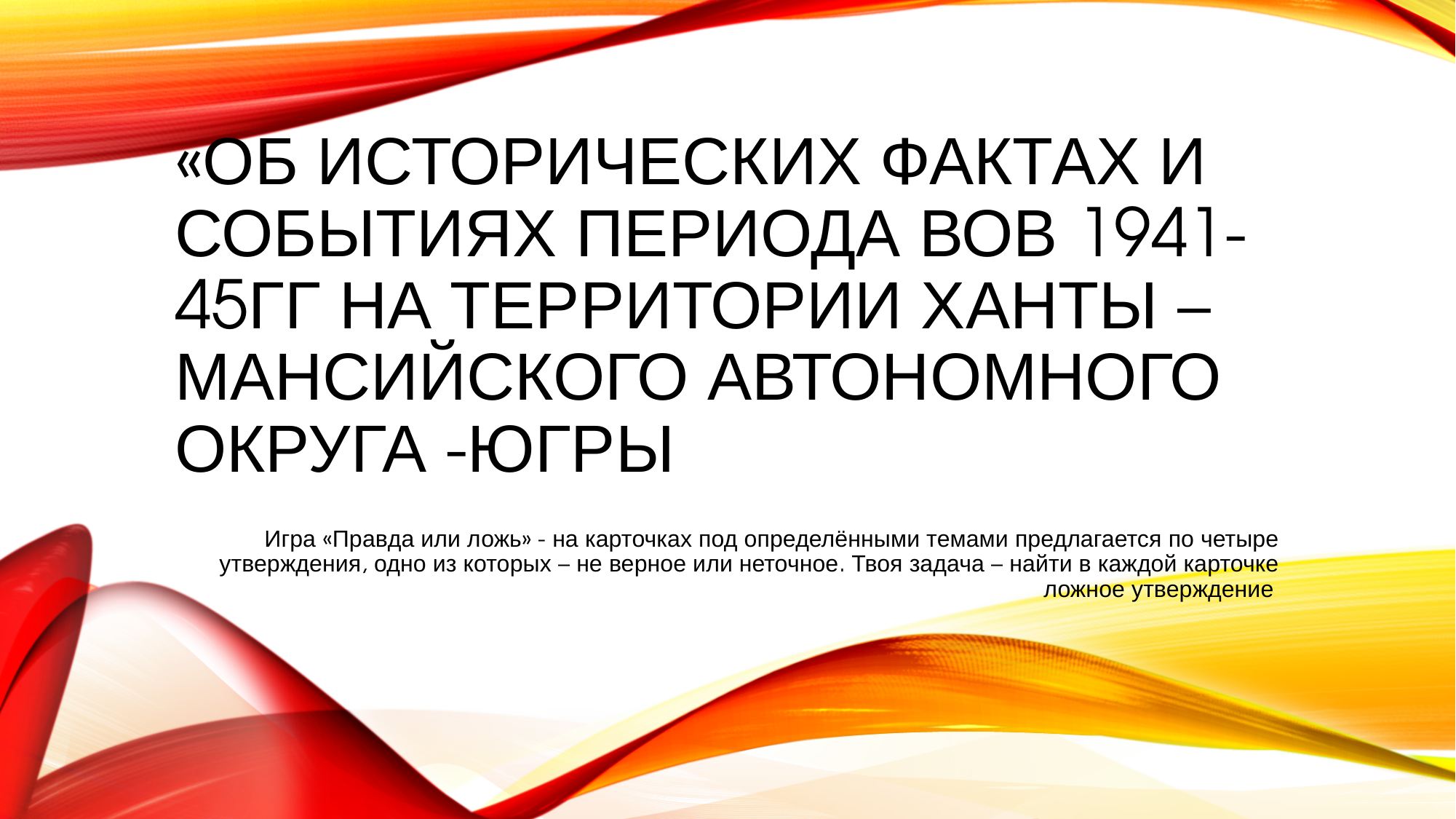

# «Об исторических фактах и событиях периода ВОВ 1941-45ГГ на территории Ханты – Мансийского автономного округа -Югры

Игра «Правда или ложь» - на карточках под определёнными темами предлагается по четыре утверждения, одно из которых – не верное или неточное. Твоя задача – найти в каждой карточке ложное утверждение